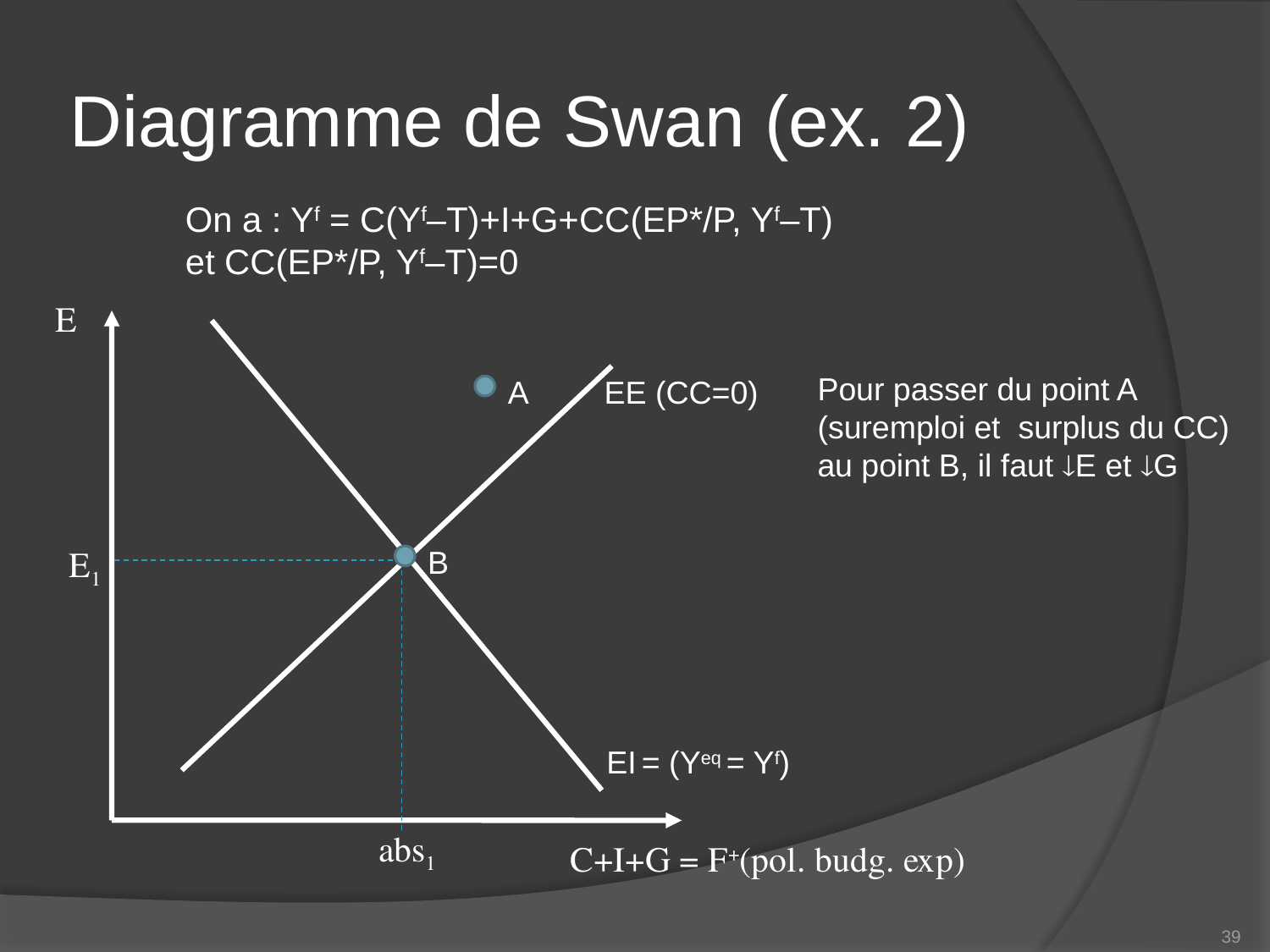

# Diagramme de Swan (ex. 2)
On a : Yf = C(Yf–T)+I+G+CC(EP*/P, Yf–T)
et CC(EP*/P, Yf–T)=0
E

Pour passer du point A (suremploi et  surplus du CC) au point B, il faut ↓E et ↓G
A
EE (CC=0)

E1
B

EI = (Yeq = Yf)

abs1
C+I+G = F+(pol. budg. exp)
39